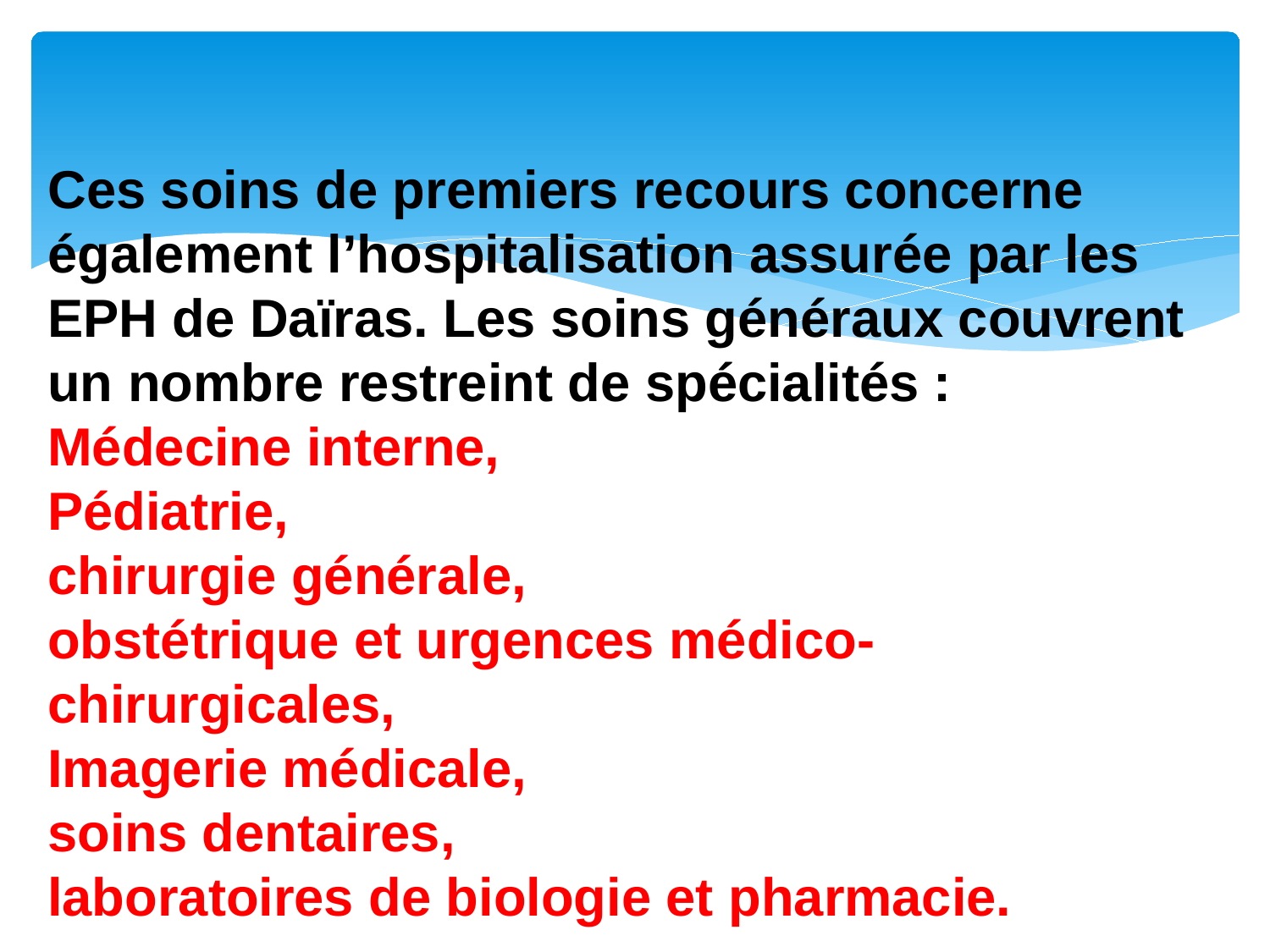

# Ces soins de premiers recours concerne également l’hospitalisation assurée par les EPH de Daïras. Les soins généraux couvrent un nombre restreint de spécialités : Médecine interne, Pédiatrie, chirurgie générale, obstétrique et urgences médico-chirurgicales, Imagerie médicale, soins dentaires, laboratoires de biologie et pharmacie.